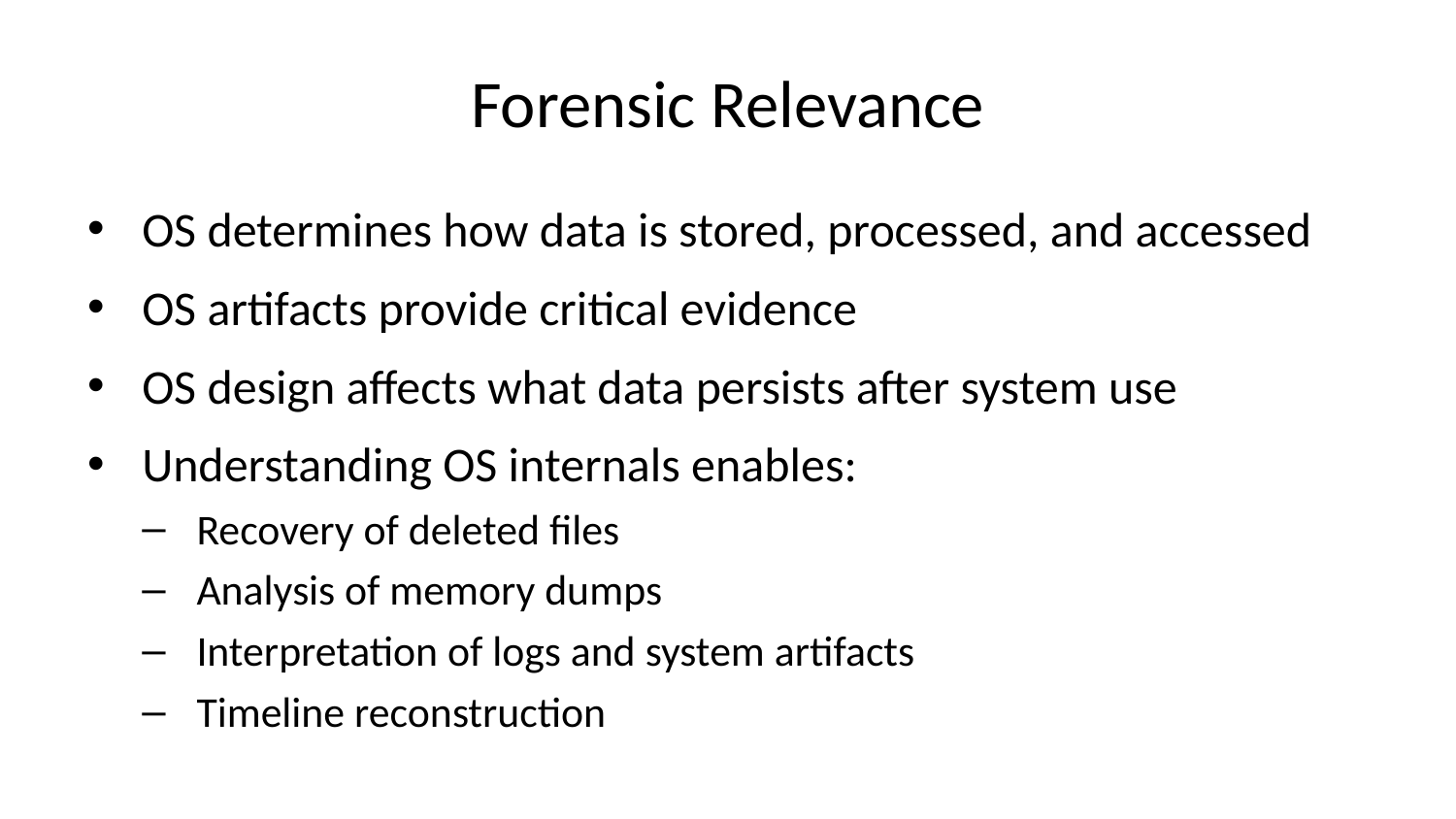

# Forensic Relevance
OS determines how data is stored, processed, and accessed
OS artifacts provide critical evidence
OS design affects what data persists after system use
Understanding OS internals enables:
Recovery of deleted files
Analysis of memory dumps
Interpretation of logs and system artifacts
Timeline reconstruction